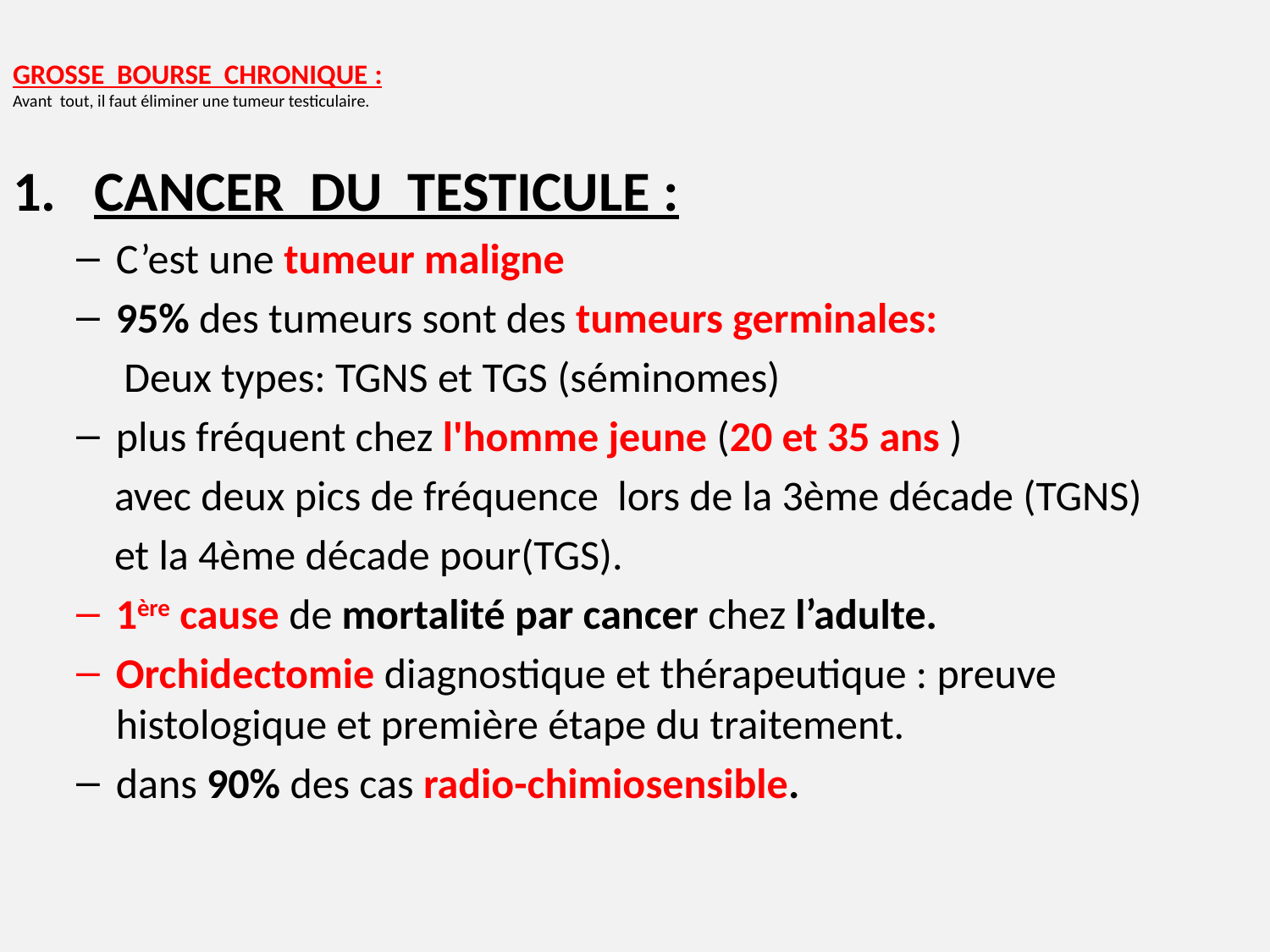

# GROSSE  BOURSE  CHRONIQUE : Avant  tout, il faut éliminer une tumeur testiculaire.
1.   CANCER  DU  TESTICULE :
C’est une tumeur maligne
95% des tumeurs sont des tumeurs germinales:
     Deux types: TGNS et TGS (séminomes)
plus fréquent chez l'homme jeune (20 et 35 ans )
    avec deux pics de fréquence  lors de la 3ème décade (TGNS)
    et la 4ème décade pour(TGS).
1ère cause de mortalité par cancer chez l’adulte.
Orchidectomie diagnostique et thérapeutique : preuve histologique et première étape du traitement.
dans 90% des cas radio-chimiosensible.